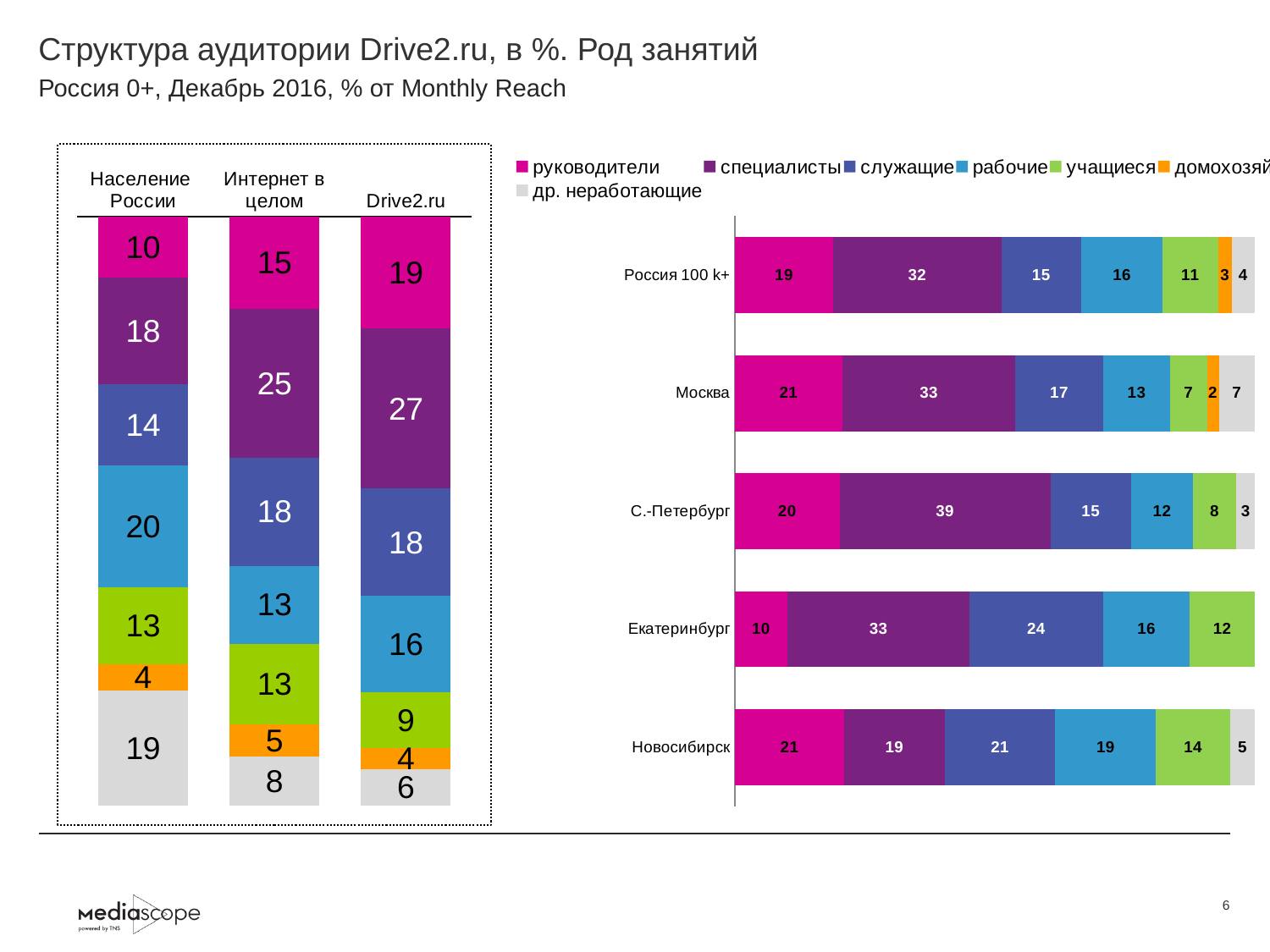

# Структура аудитории Drive2.ru, в %. Род занятий
Россия 0+, Декабрь 2016, % от Monthly Reach

### Chart

| Category | руководители | специалисты | служащие | рабочие | учащиеся | домохозяйки | др. неработающие |
|---|---|---|---|---|---|---|---|
| Население  России | 10.2 | 17.7 | 13.7 | 20.3 | 12.8 | 4.4 | 19.2 |
| Интернет в целом | 15.4 | 24.7 | 18.0 | 13.0 | 13.4 | 5.4 | 8.1 |
| Drive2.ru | 18.8 | 26.9 | 18.0 | 16.2 | 9.4 | 3.5 | 6.1 |

### Chart

| Category | руководители | специалисты | служащие | рабочие | учащиеся | домохозяйки | др. неработающие |
|---|---|---|---|---|---|---|---|
| Россия 100 k+ | 18.8 | 32.2 | 15.3 | 15.6 | 10.6 | 2.6 | 4.4 |
| Москва | 20.7 | 33.3 | 16.9 | 12.9 | 7.1 | 2.3 | 6.9 |
| С.-Петербург | 19.5 | 39.2 | 15.0 | 11.5 | 8.1 | None | 3.4 |
| Екатеринбург | 9.5 | 32.9 | 24.1 | 15.7 | 11.7 | None | None |
| Новосибирск | 20.6 | 19.0 | 20.8 | 19.0 | 14.0 | None | 4.6 |
6